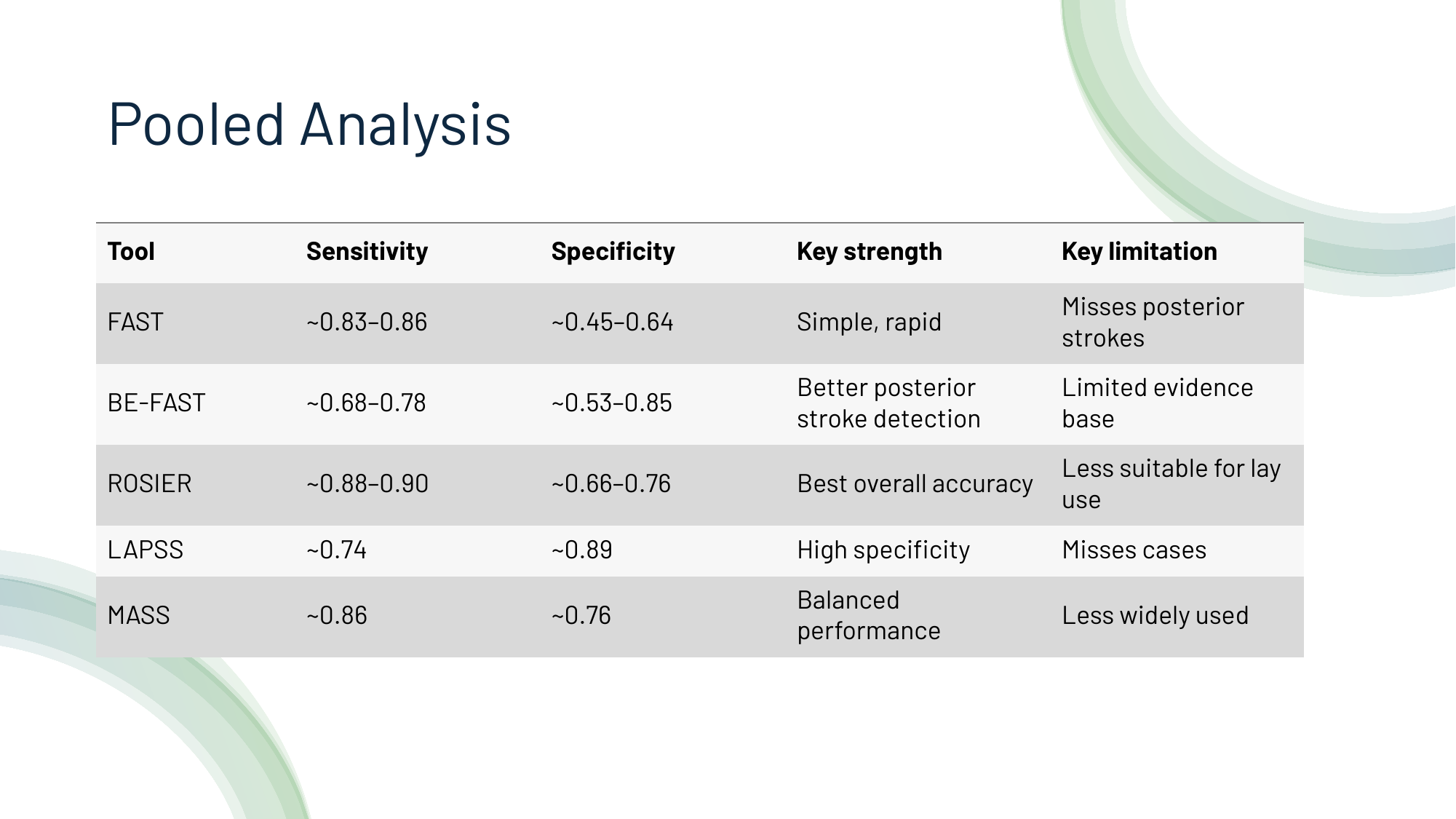

# Pooled Analysis
| Tool | Sensitivity | Specificity | Key strength | Key limitation |
| --- | --- | --- | --- | --- |
| FAST | ~0.83–0.86 | ~0.45–0.64 | Simple, rapid | Misses posterior strokes |
| BE‑FAST | ~0.68–0.78 | ~0.53–0.85 | Better posterior stroke detection | Limited evidence base |
| ROSIER | ~0.88–0.90 | ~0.66–0.76 | Best overall accuracy | Less suitable for lay use |
| LAPSS | ~0.74 | ~0.89 | High specificity | Misses cases |
| MASS | ~0.86 | ~0.76 | Balanced performance | Less widely used |